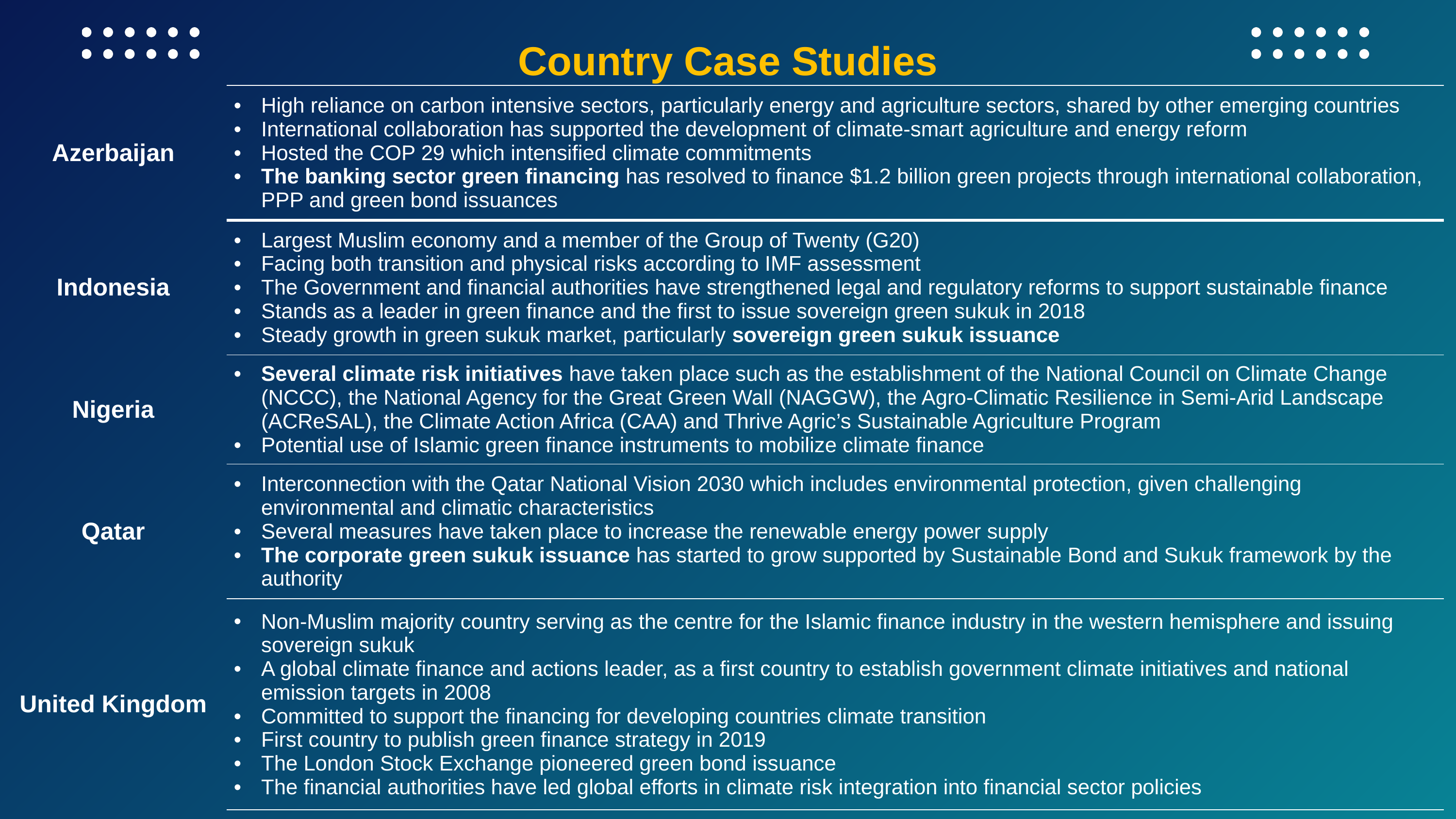

Country Case Studies

| Azerbaijan | High reliance on carbon intensive sectors, particularly energy and agriculture sectors, shared by other emerging countries International collaboration has supported the development of climate-smart agriculture and energy reform Hosted the COP 29 which intensified climate commitments The banking sector green financing has resolved to finance $1.2 billion green projects through international collaboration, PPP and green bond issuances |
| --- | --- |
| Indonesia | Largest Muslim economy and a member of the Group of Twenty (G20) Facing both transition and physical risks according to IMF assessment The Government and financial authorities have strengthened legal and regulatory reforms to support sustainable finance Stands as a leader in green finance and the first to issue sovereign green sukuk in 2018 Steady growth in green sukuk market, particularly sovereign green sukuk issuance |
| Nigeria | Several climate risk initiatives have taken place such as the establishment of the National Council on Climate Change (NCCC), the National Agency for the Great Green Wall (NAGGW), the Agro-Climatic Resilience in Semi-Arid Landscape (ACReSAL), the Climate Action Africa (CAA) and Thrive Agric’s Sustainable Agriculture Program Potential use of Islamic green finance instruments to mobilize climate finance |
| Qatar | Interconnection with the Qatar National Vision 2030 which includes environmental protection, given challenging environmental and climatic characteristics Several measures have taken place to increase the renewable energy power supply The corporate green sukuk issuance has started to grow supported by Sustainable Bond and Sukuk framework by the authority |
| United Kingdom | Non-Muslim majority country serving as the centre for the Islamic finance industry in the western hemisphere and issuing sovereign sukuk A global climate finance and actions leader, as a first country to establish government climate initiatives and national emission targets in 2008 Committed to support the financing for developing countries climate transition First country to publish green finance strategy in 2019 The London Stock Exchange pioneered green bond issuance The financial authorities have led global efforts in climate risk integration into financial sector policies |